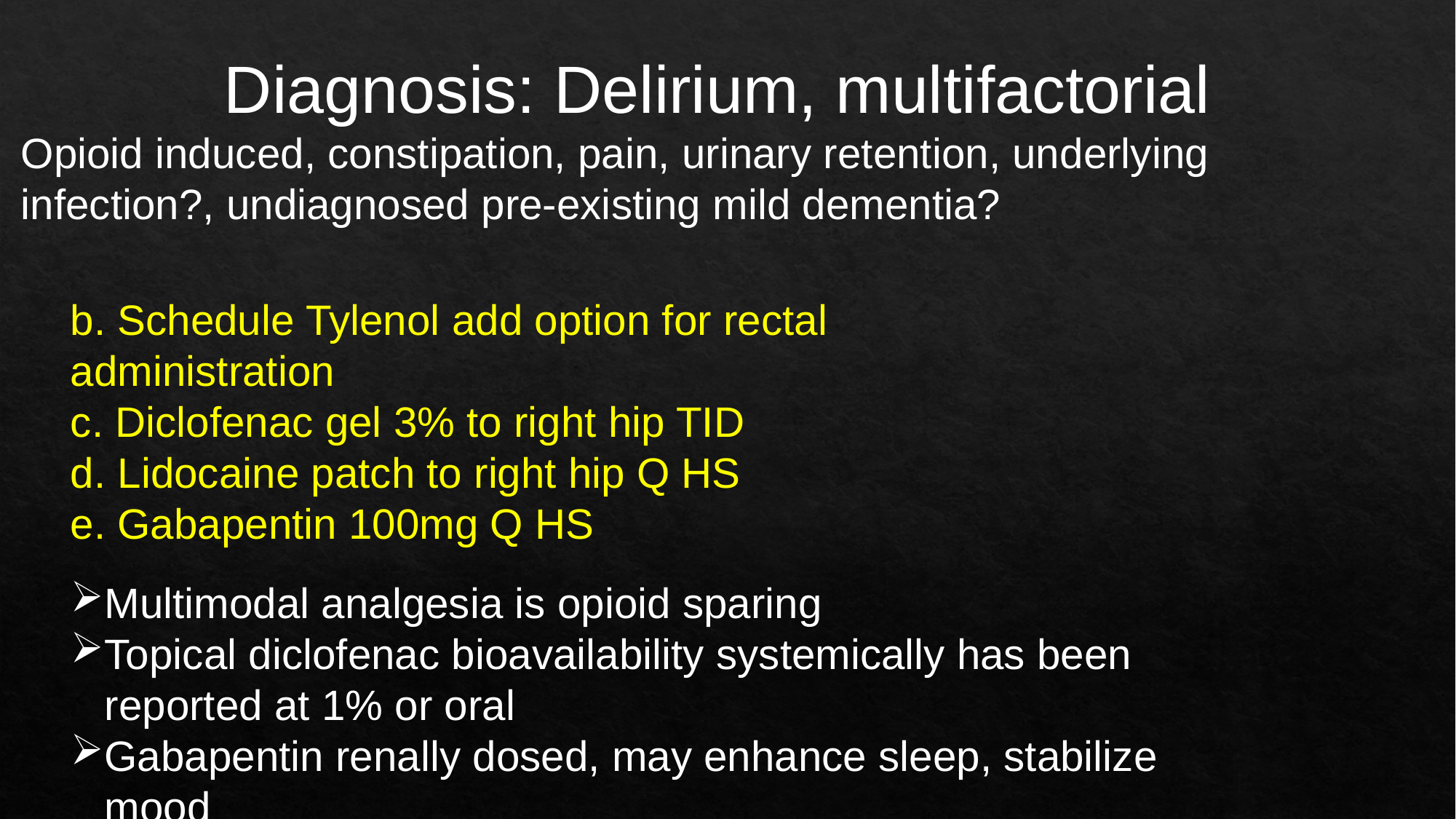

Diagnosis: Delirium, multifactorial
Opioid induced, constipation, pain, urinary retention, underlying infection?, undiagnosed pre-existing mild dementia?
b. Schedule Tylenol add option for rectal administration
c. Diclofenac gel 3% to right hip TID
d. Lidocaine patch to right hip Q HS
e. Gabapentin 100mg Q HS

Multimodal analgesia is opioid sparing
Topical diclofenac bioavailability systemically has been reported at 1% or oral
Gabapentin renally dosed, may enhance sleep, stabilize mood